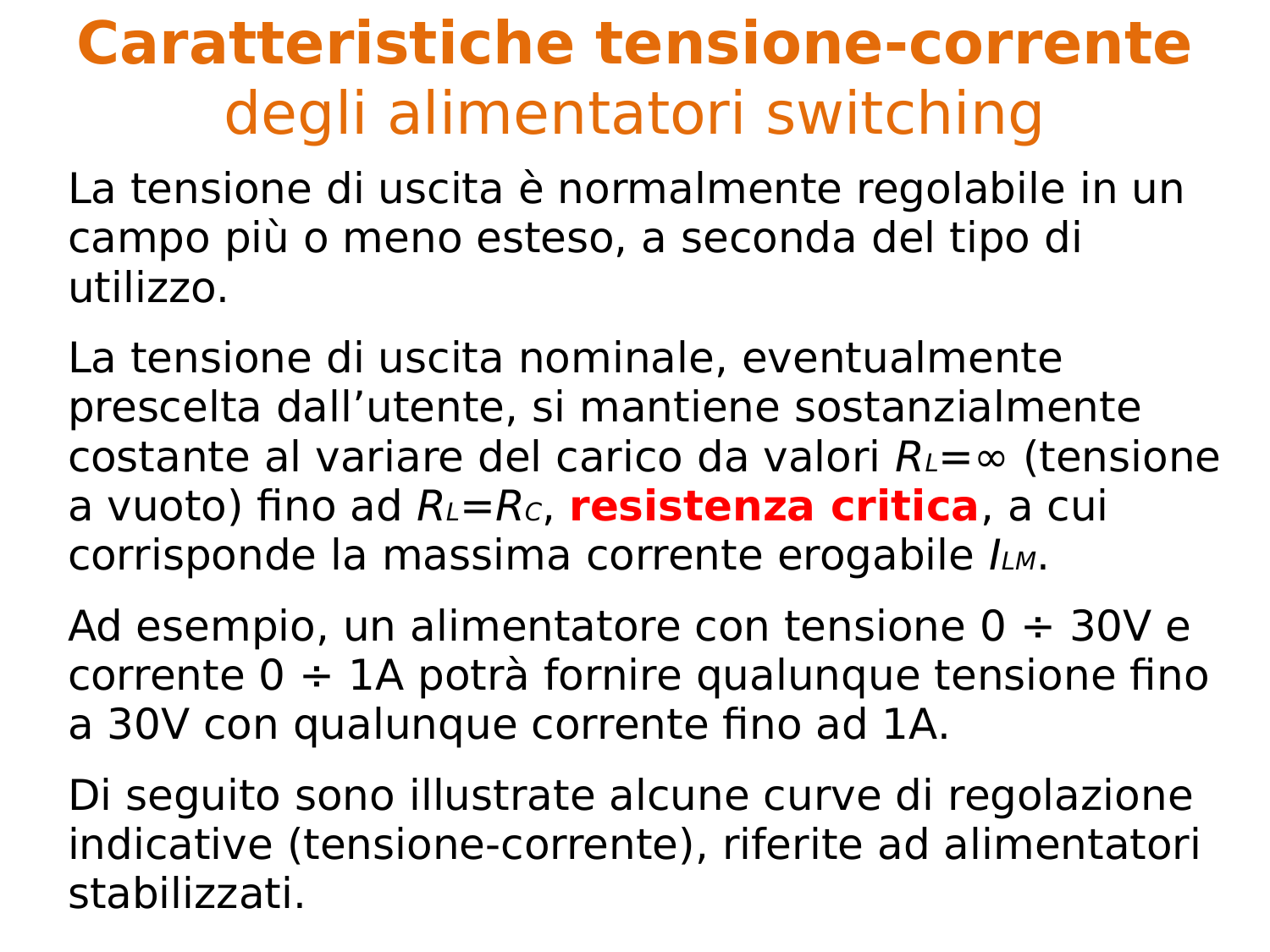

# Caratteristiche tensione-corrente degli alimentatori switching
La tensione di uscita è normalmente regolabile in un campo più o meno esteso, a seconda del tipo di utilizzo.
La tensione di uscita nominale, eventualmente prescelta dall’utente, si mantiene sostanzialmente costante al variare del carico da valori RL=∞ (tensione a vuoto) fino ad RL=RC, resistenza critica, a cui corrisponde la massima corrente erogabile ILM.
Ad esempio, un alimentatore con tensione 0 ÷ 30V e corrente 0 ÷ 1A potrà fornire qualunque tensione fino a 30V con qualunque corrente fino ad 1A.
Di seguito sono illustrate alcune curve di regolazione indicative (tensione-corrente), riferite ad alimentatori stabilizzati.